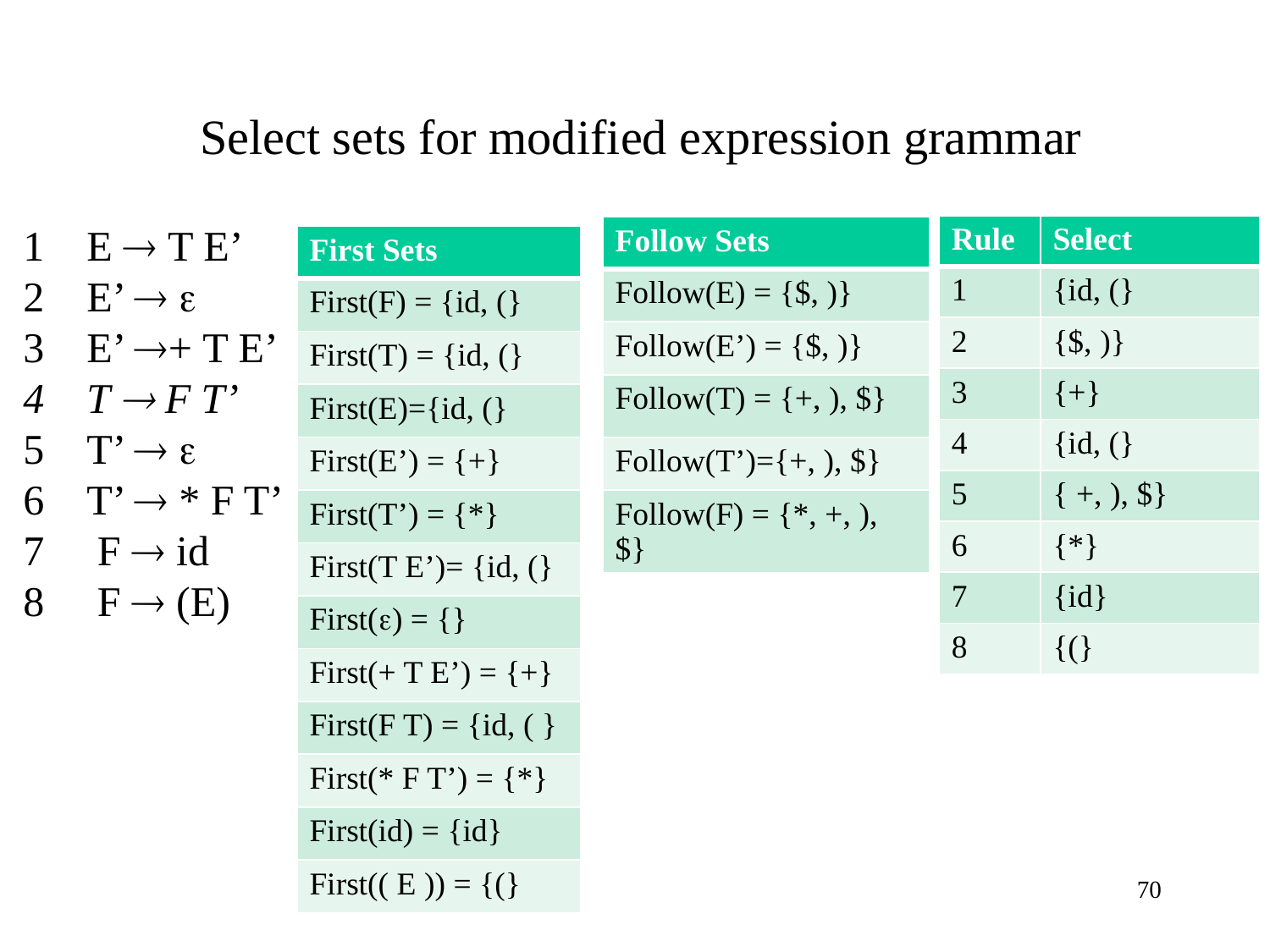

# Select sets for modified expression grammar
E → T E’
E’ → ε
E’ →+ T E’
T → F T’
T’ → ε
T’ → * F T’
 F → id
 F → (E)
| Rule | Select |
| --- | --- |
| 1 | {id, (} |
| 2 | {$, )} |
| 3 | {+} |
| 4 | {id, (} |
| 5 | { +, ), $} |
| 6 | {\*} |
| 7 | {id} |
| 8 | {(} |
| Follow Sets |
| --- |
| Follow(E) = {$, )} |
| Follow(E’) = {$, )} |
| Follow(T) = {+, ), $} |
| Follow(T’)={+, ), $} |
| Follow(F) = {\*, +, ), $} |
| First Sets |
| --- |
| First(F) = {id, (} |
| First(T) = {id, (} |
| First(E)={id, (} |
| First(E’) = {+} |
| First(T’) = {\*} |
| First(T E’)= {id, (} |
| First(ε) = {} |
| First(+ T E’) = {+} |
| First(F T) = {id, ( } |
| First(\* F T’) = {\*} |
| First(id) = {id} |
| First(( E )) = {(} |
70